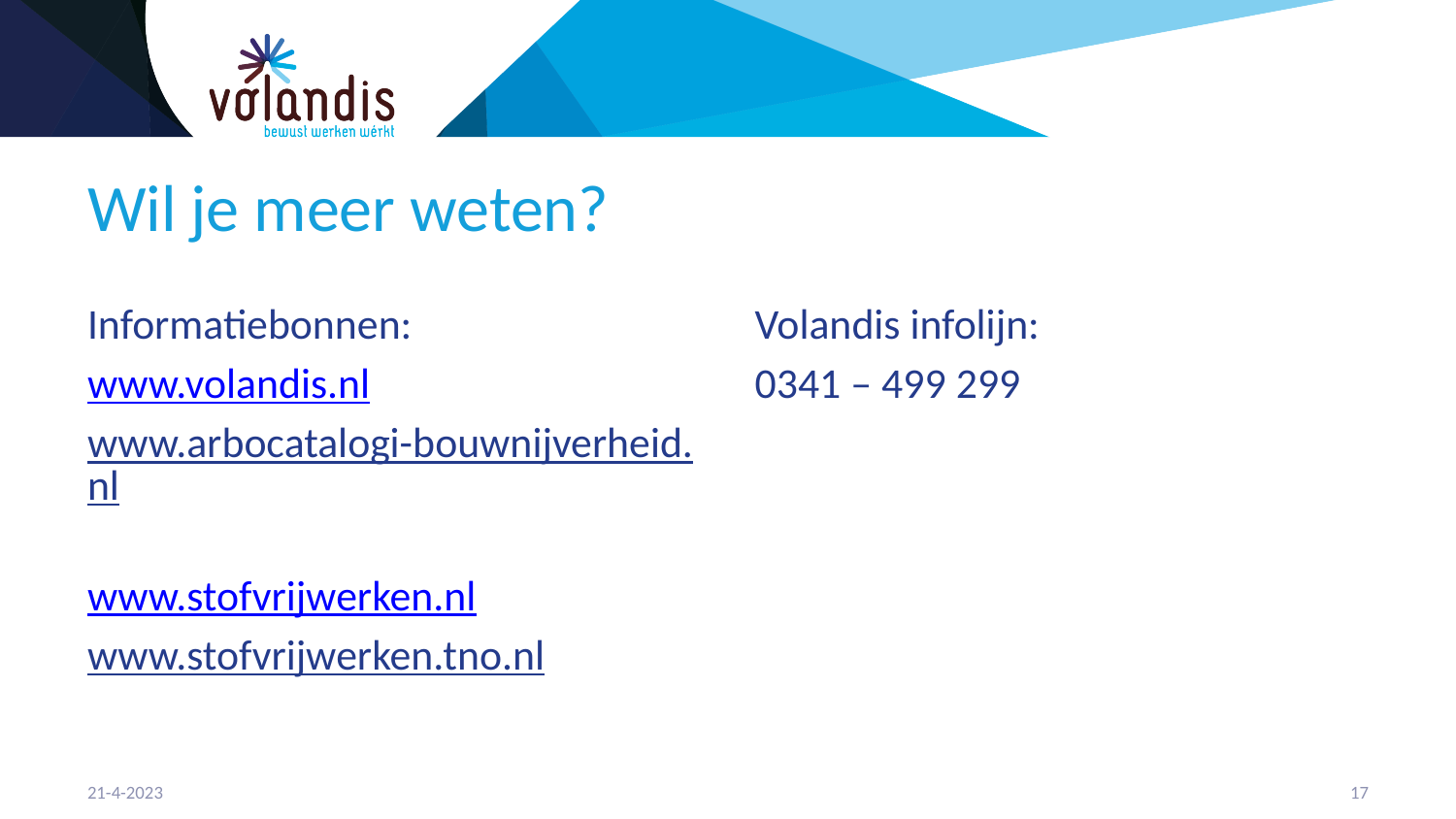

# Wil je meer weten?
Informatiebonnen:
www.volandis.nl
www.arbocatalogi-bouwnijverheid.nl
www.stofvrijwerken.nl
www.stofvrijwerken.tno.nl

Volandis infolijn:
0341 – 499 299

21-4-2023
17